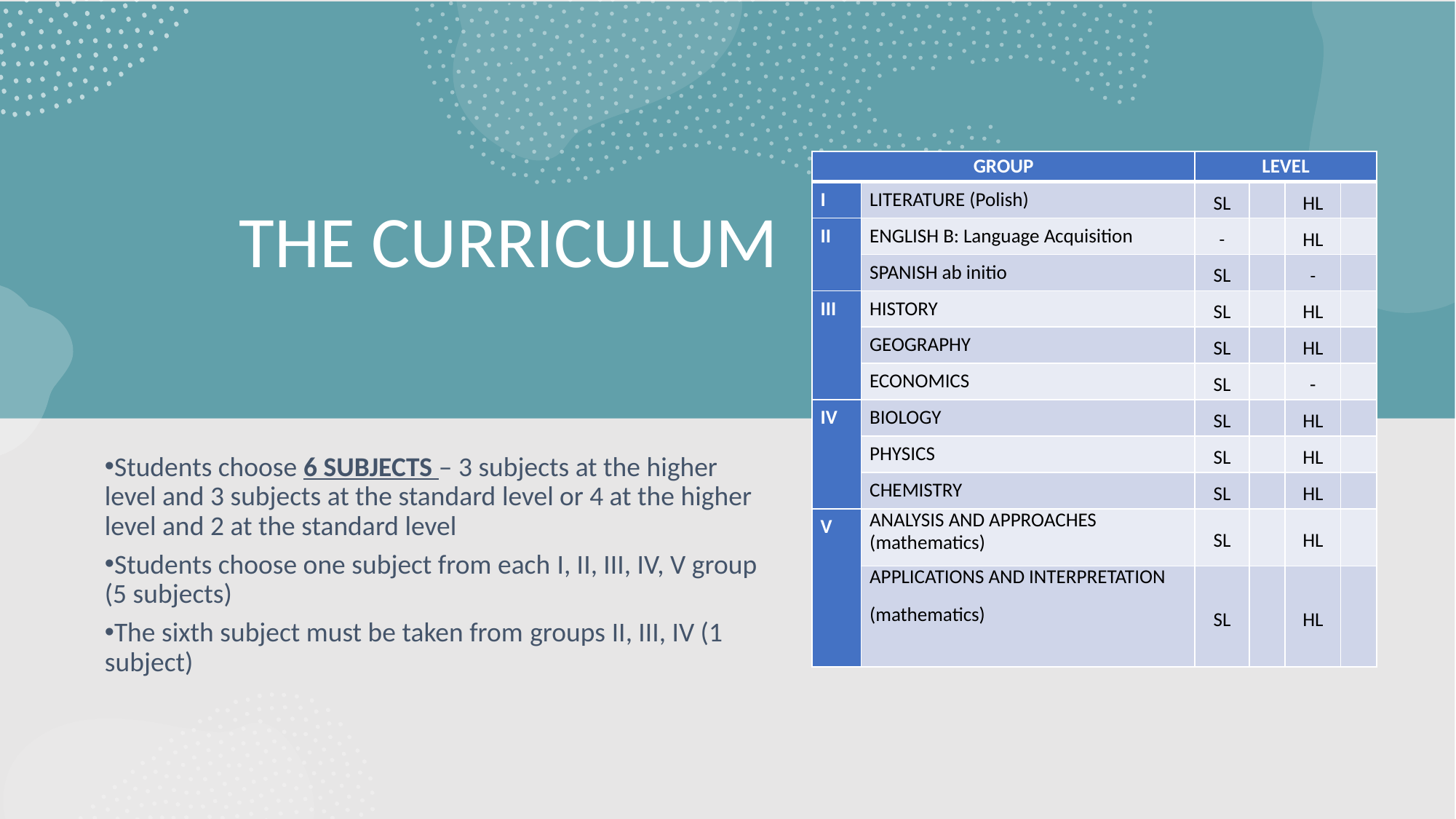

# THE CURRICULUM

| GROUP |  | LEVEL |  |  |  |
| --- | --- | --- | --- | --- | --- |
| I | LITERATURE (Polish) | SL |  | HL |  |
| II | ENGLISH B: Language Acquisition | - |  | HL |  |
|  | SPANISH ab initio | SL |  | - |  |
| III | HISTORY | SL |  | HL |  |
|  | GEOGRAPHY | SL |  | HL |  |
|  | ECONOMICS | SL |  | - |  |
| IV | BIOLOGY | SL |  | HL |  |
|  | PHYSICS | SL |  | HL |  |
|  | CHEMISTRY | SL |  | HL |  |
| V | ANALYSIS AND APPROACHES (mathematics) | SL |  | HL |  |
|  | APPLICATIONS AND INTERPRETATION (mathematics) | SL |  | HL |  |
Students choose 6 SUBJECTS – 3 subjects at the higher level and 3 subjects at the standard level or 4 at the higher level and 2 at the standard level
Students choose one subject from each I, II, III, IV, V group (5 subjects)
The sixth subject must be taken from groups II, III, IV (1 subject)